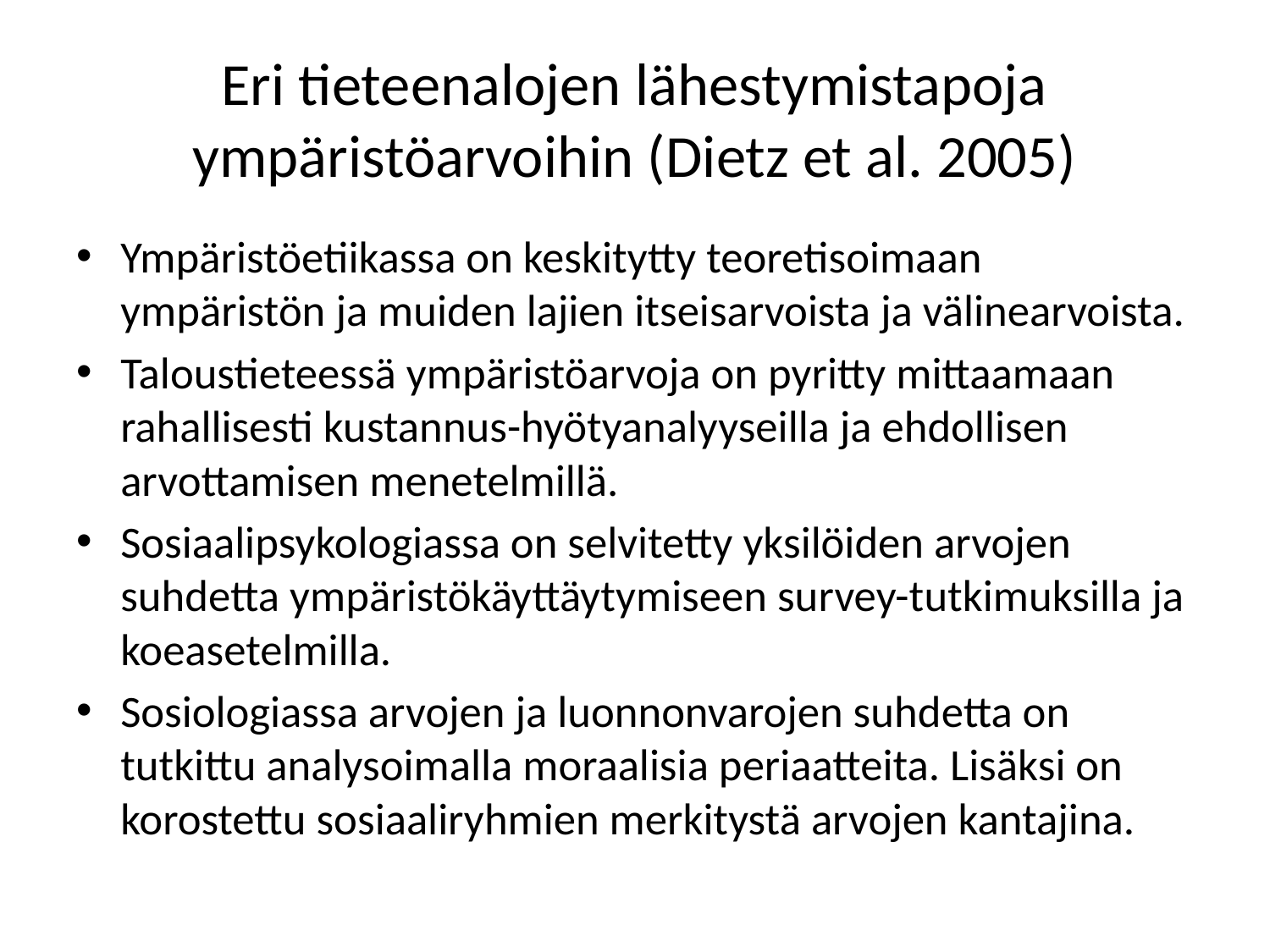

# Eri tieteenalojen lähestymistapoja ympäristöarvoihin (Dietz et al. 2005)
Ympäristöetiikassa on keskitytty teoretisoimaan ympäristön ja muiden lajien itseisarvoista ja välinearvoista.
Taloustieteessä ympäristöarvoja on pyritty mittaamaan rahallisesti kustannus-hyötyanalyyseilla ja ehdollisen arvottamisen menetelmillä.
Sosiaalipsykologiassa on selvitetty yksilöiden arvojen suhdetta ympäristökäyttäytymiseen survey-tutkimuksilla ja koeasetelmilla.
Sosiologiassa arvojen ja luonnonvarojen suhdetta on tutkittu analysoimalla moraalisia periaatteita. Lisäksi on korostettu sosiaaliryhmien merkitystä arvojen kantajina.